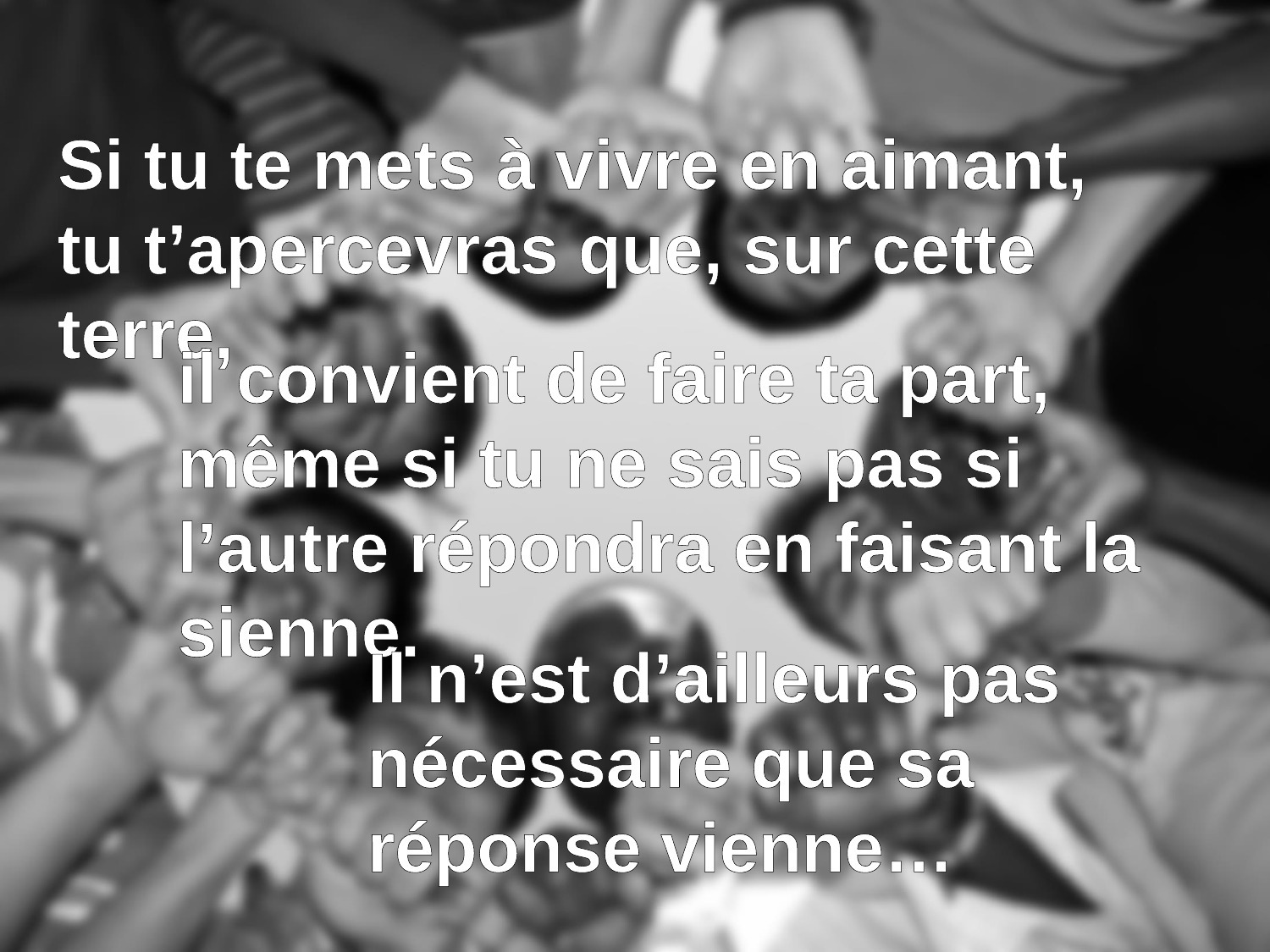

Si tu te mets à vivre en aimant,
tu t’apercevras que, sur cette terre,
il convient de faire ta part,
même si tu ne sais pas si l’autre répondra en faisant la sienne.
Il n’est d’ailleurs pas nécessaire que sa réponse vienne…